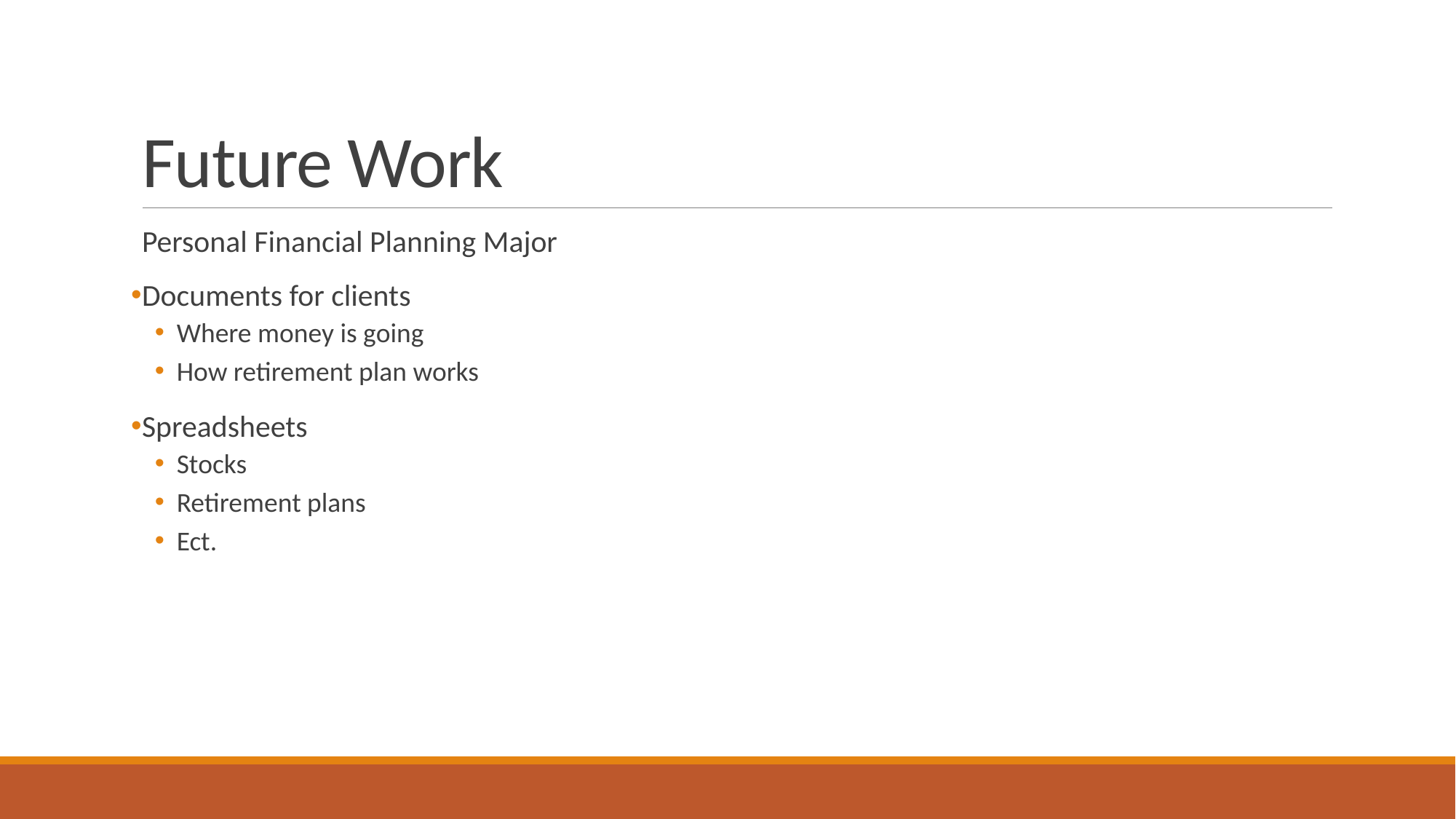

# Future Work
Personal Financial Planning Major
Documents for clients
Where money is going
How retirement plan works
Spreadsheets
Stocks
Retirement plans
Ect.